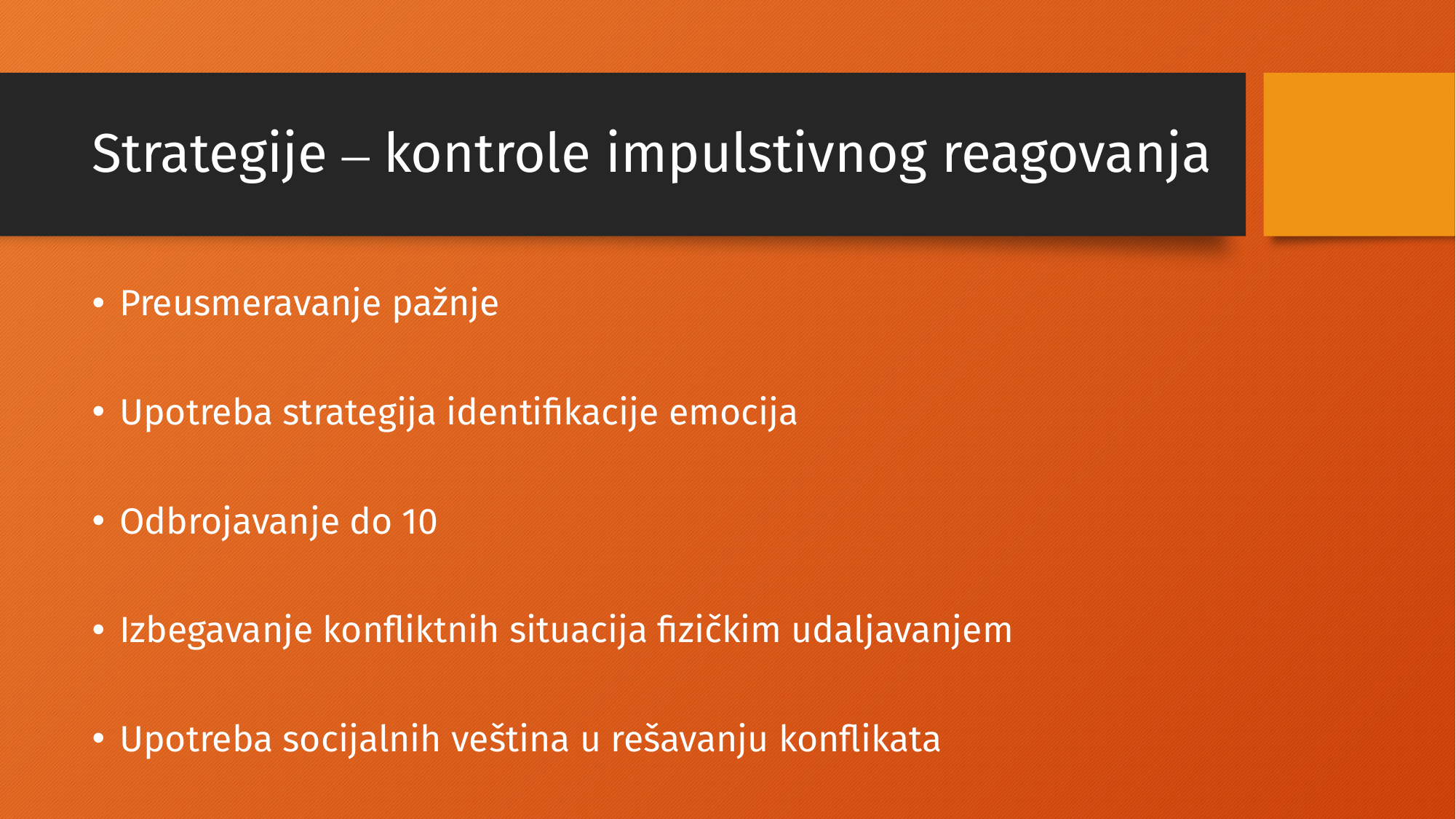

# Strategije – kontrole impulstivnog reagovanja
Preusmeravanje pažnje

Upotreba strategija identifikacije emocija

Odbrojavanje do 10

Izbegavanje konfliktnih situacija fizičkim udaljavanjem

Upotreba socijalnih veština u rešavanju konflikata